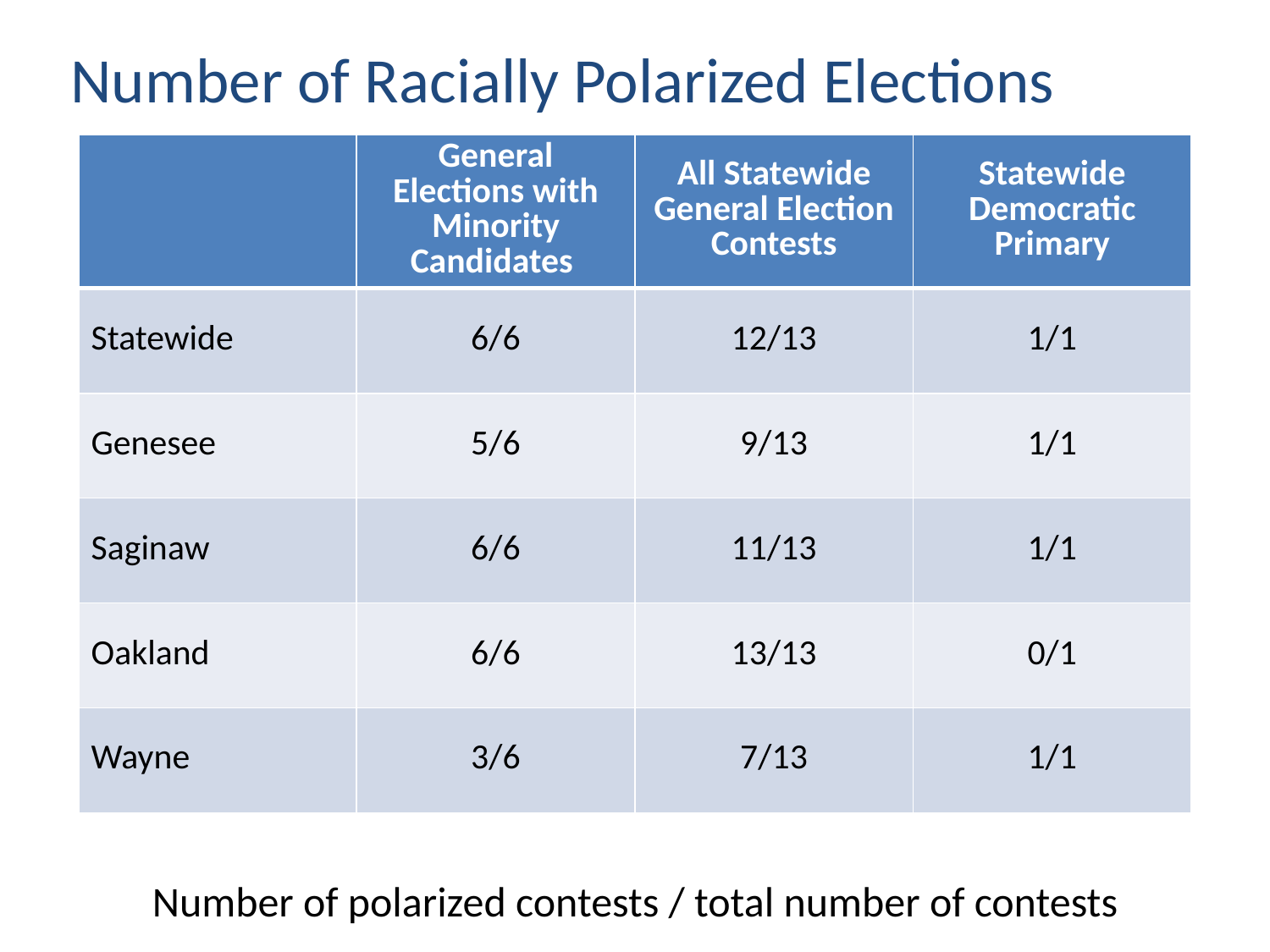

# Number of Racially Polarized Elections
|  | General Elections with Minority Candidates | All Statewide General Election Contests | Statewide Democratic Primary |
| --- | --- | --- | --- |
| Statewide | 6/6 | 12/13 | 1/1 |
| Genesee | 5/6 | 9/13 | 1/1 |
| Saginaw | 6/6 | 11/13 | 1/1 |
| Oakland | 6/6 | 13/13 | 0/1 |
| Wayne | 3/6 | 7/13 | 1/1 |
Number of polarized contests / total number of contests